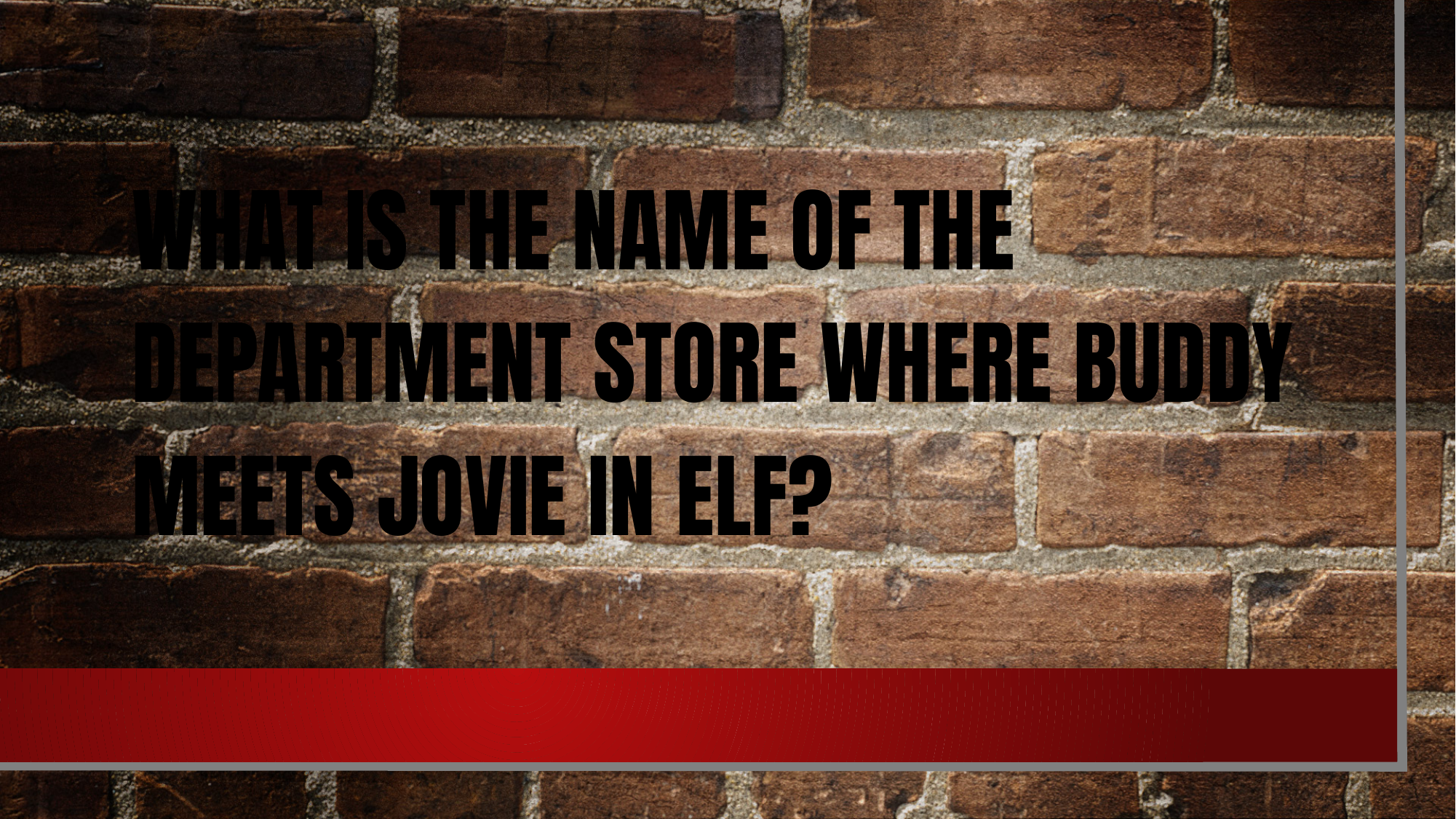

#
What is the name of the department store where buddy meets Jovie in elf?